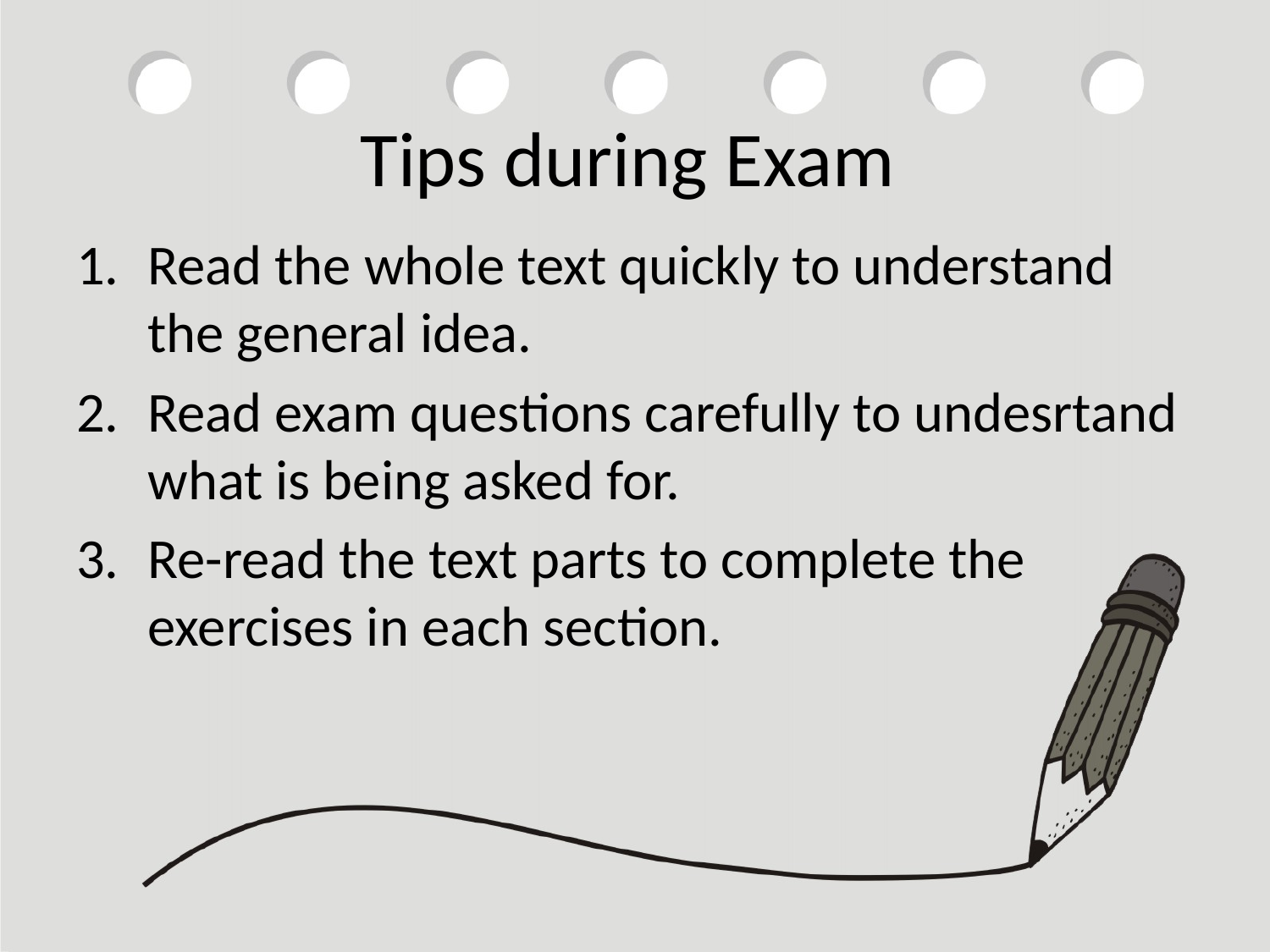

# Tips during Exam
Read the whole text quickly to understand the general idea.
Read exam questions carefully to undesrtand what is being asked for.
Re-read the text parts to complete the exercises in each section.